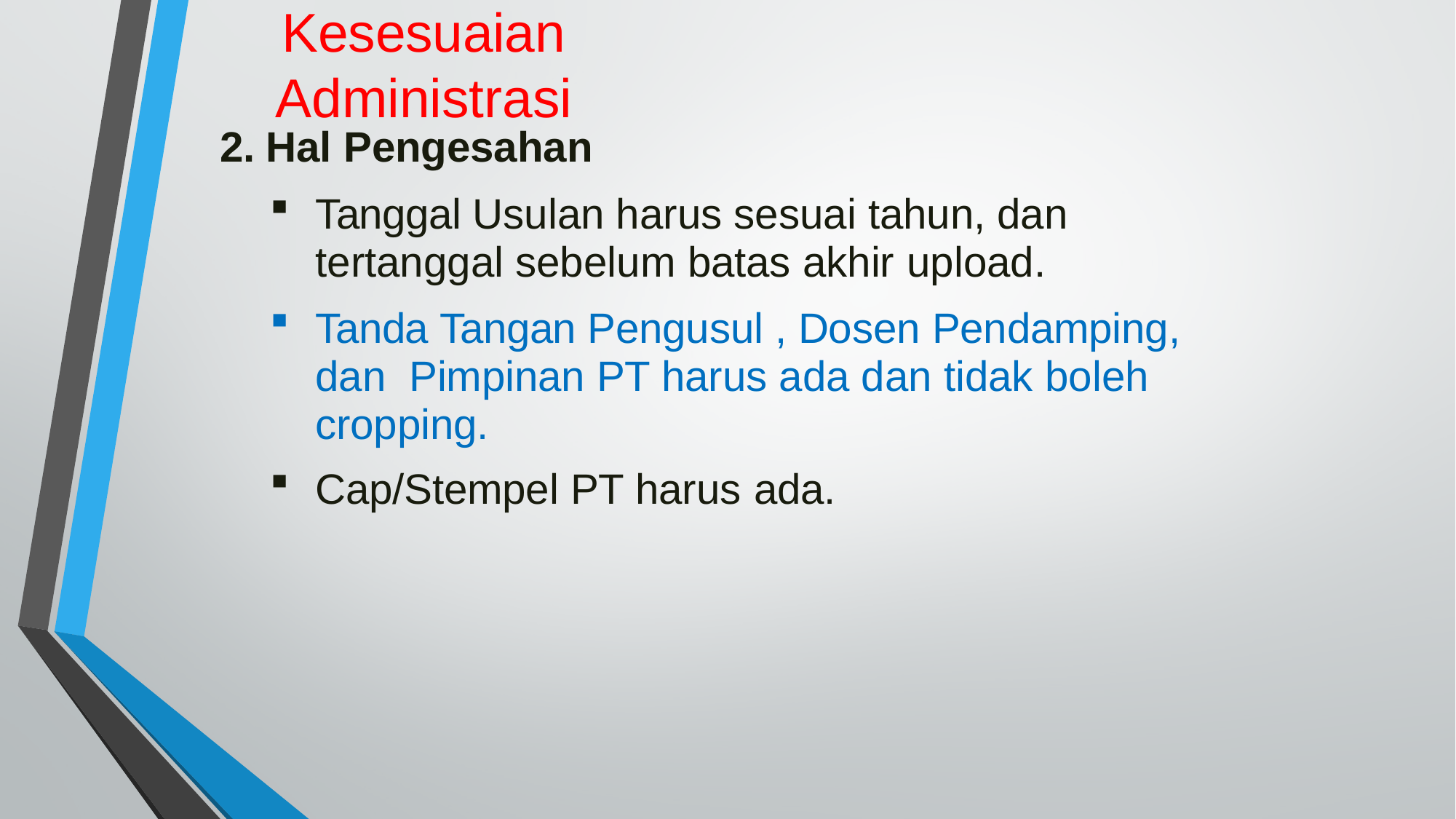

# Kesesuaian Administrasi
Hal Pengesahan
Tanggal Usulan harus sesuai tahun, dan  tertanggal sebelum batas akhir upload.
Tanda Tangan Pengusul , Dosen Pendamping, dan  Pimpinan PT harus ada dan tidak boleh cropping.
Cap/Stempel PT harus ada.